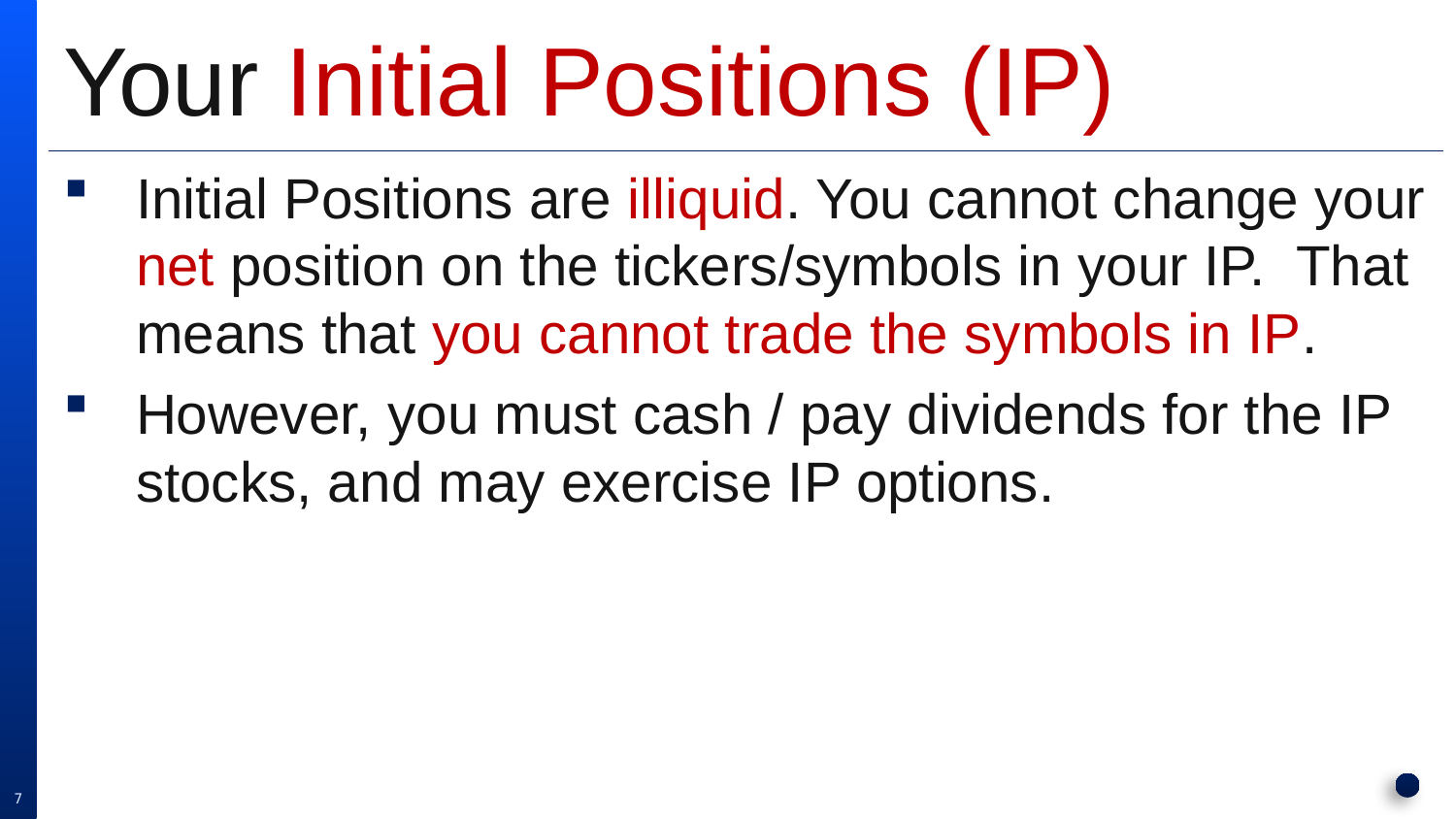

# Your Initial Positions (IP)
Initial Positions are illiquid. You cannot change your net position on the tickers/symbols in your IP.  That means that you cannot trade the symbols in IP.
However, you must cash / pay dividends for the IP stocks, and may exercise IP options.

7